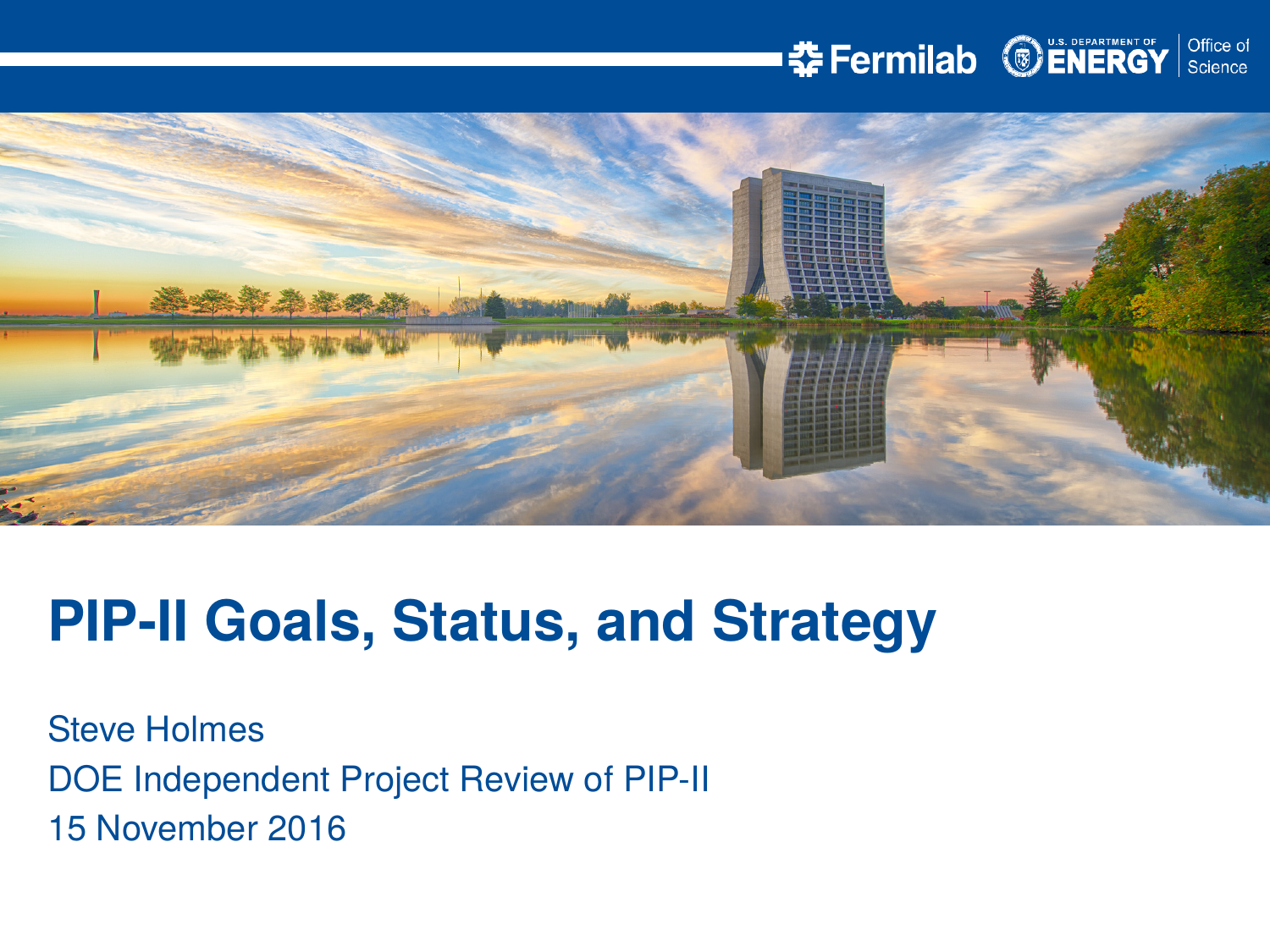

PIP-II Goals, Status, and Strategy
Steve Holmes
DOE Independent Project Review of PIP-II
15 November 2016